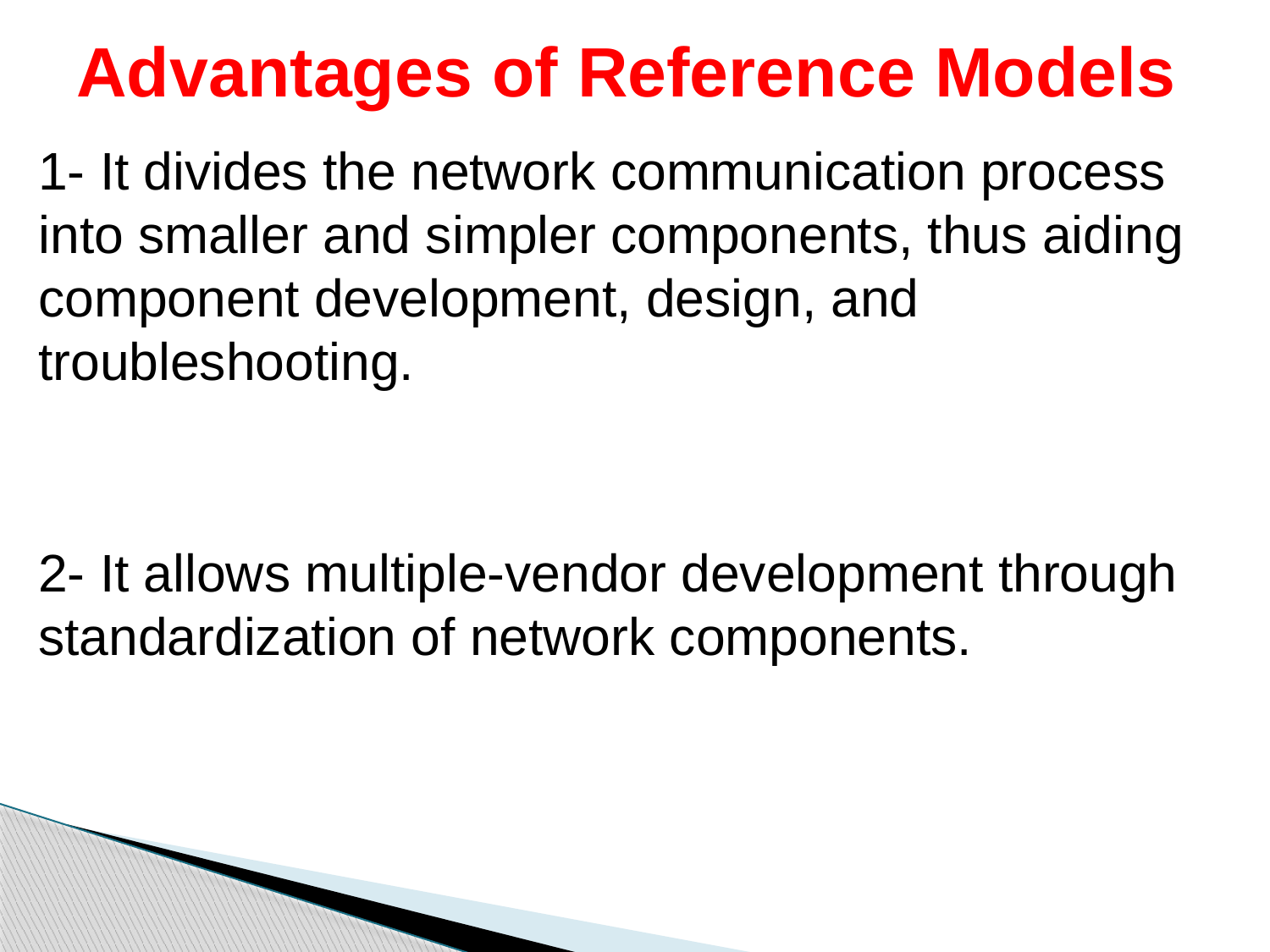

# Advantages of Reference Models
1- It divides the network communication process into smaller and simpler components, thus aiding component development, design, and troubleshooting.

2- It allows multiple-vendor development through standardization of network components.